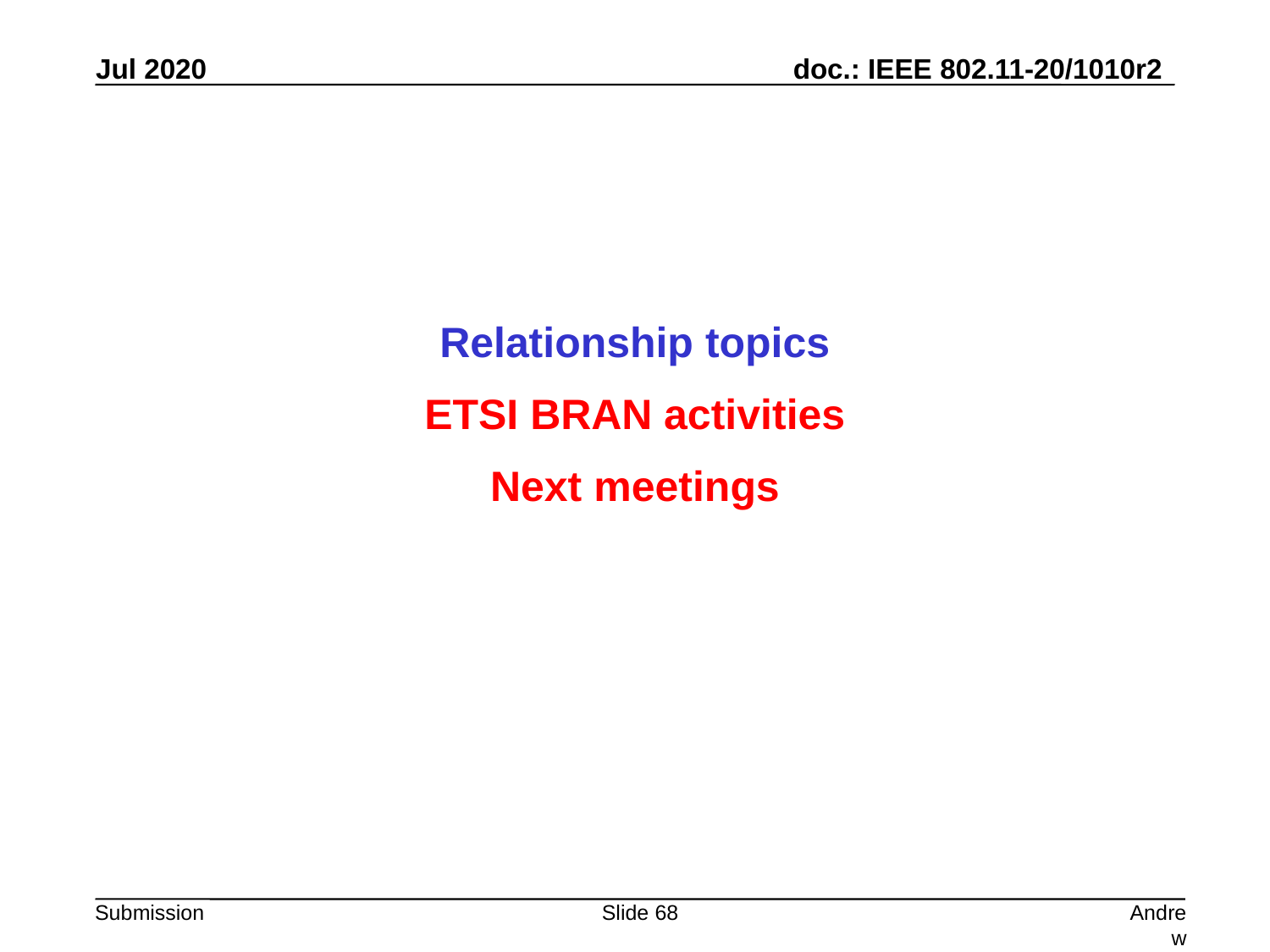

Relationship topics
ETSI BRAN activities
Next meetings
Slide 68
Andrew Myles, Cisco